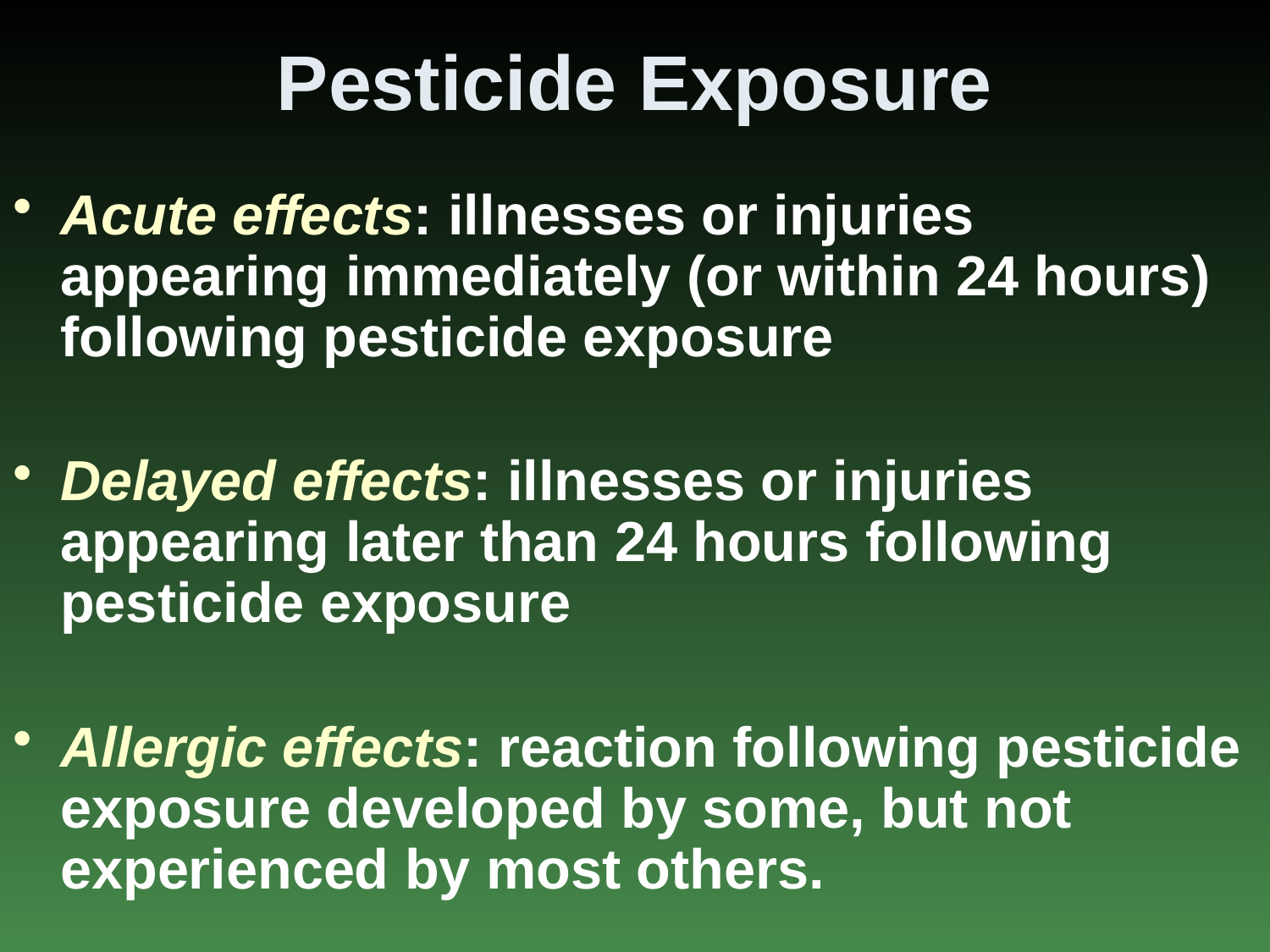

# Pesticide Exposure
Acute effects: illnesses or injuries appearing immediately (or within 24 hours)  following pesticide exposure

Delayed effects: illnesses or injuries appearing later than 24 hours following pesticide exposure

Allergic effects: reaction following pesticide exposure developed by some, but not experienced by most others.